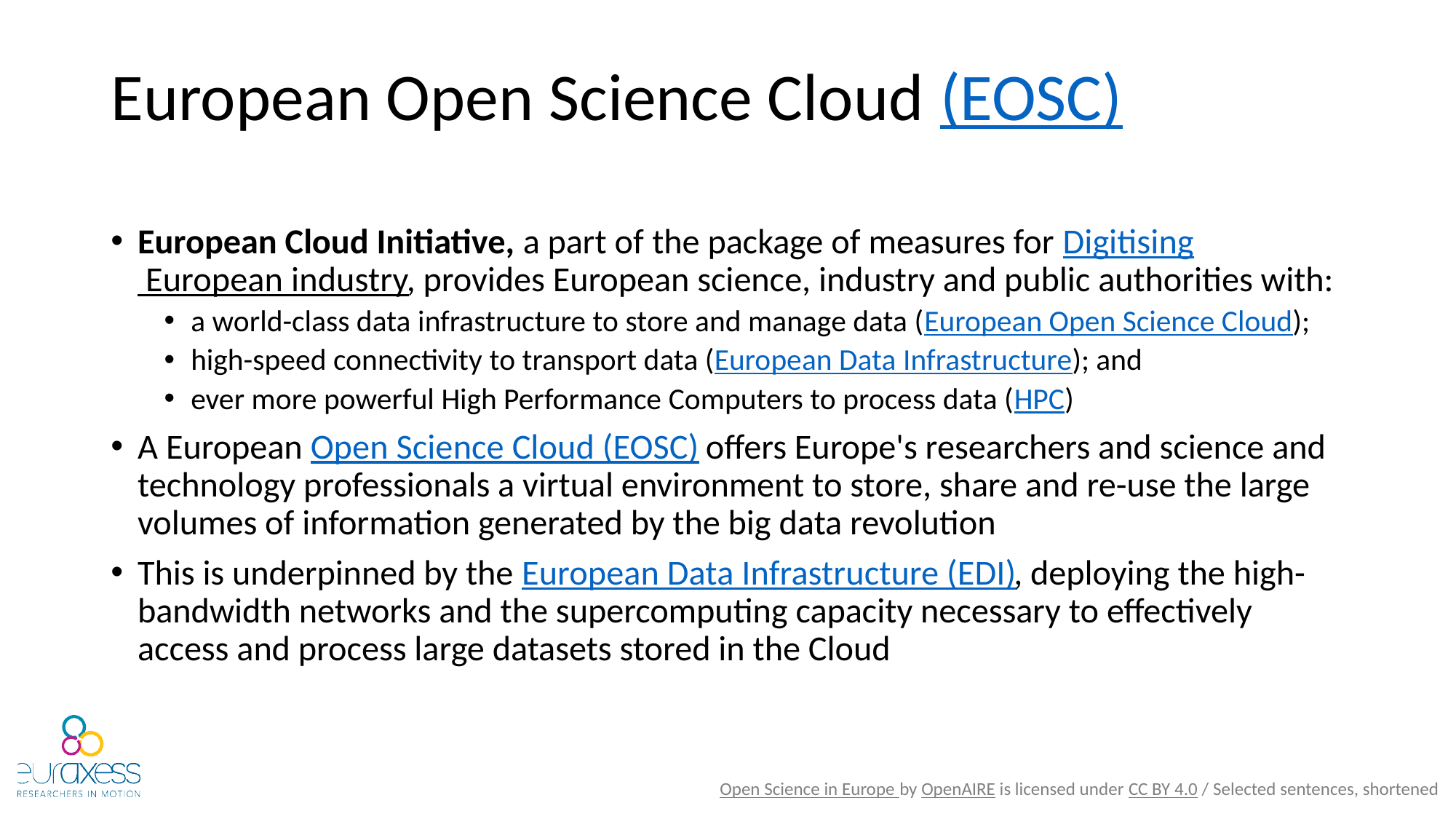

# European Open Science Cloud (EOSC)
European Cloud Initiative, a part of the package of measures for Digitising European industry, provides European science, industry and public authorities with:
a world-class data infrastructure to store and manage data (European Open Science Cloud);
high-speed connectivity to transport data (European Data Infrastructure); and
ever more powerful High Performance Computers to process data (HPC)
A European Open Science Cloud (EOSC) offers Europe's researchers and science and technology professionals a virtual environment to store, share and re-use the large volumes of information generated by the big data revolution
This is underpinned by the European Data Infrastructure (EDI), deploying the high-bandwidth networks and the supercomputing capacity necessary to effectively access and process large datasets stored in the Cloud
Open Science in Europe by OpenAIRE is licensed under CC BY 4.0 / Selected sentences, shortened